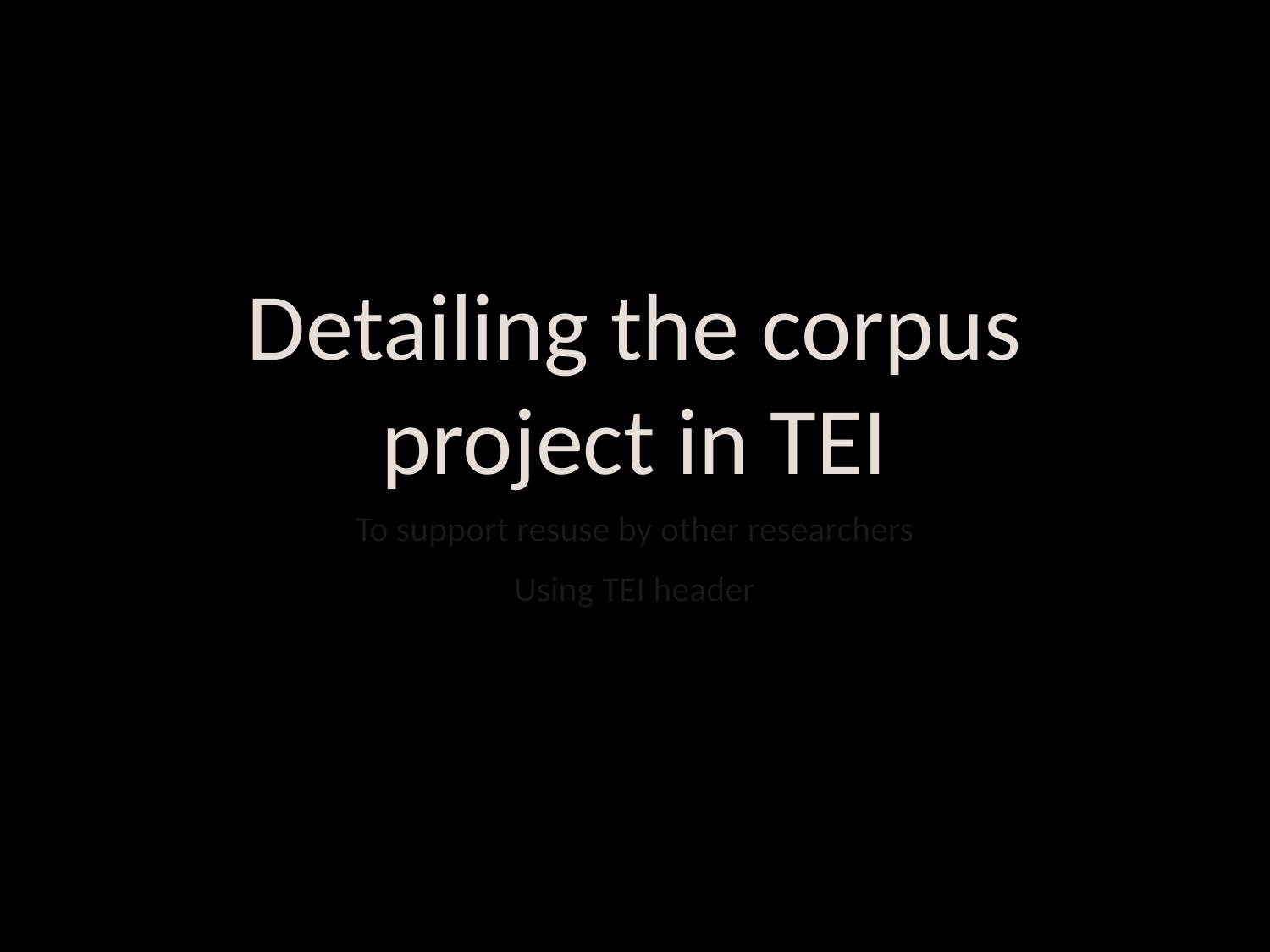

# Detailing the corpus project in TEI
To support resuse by other researchers
Using TEI header